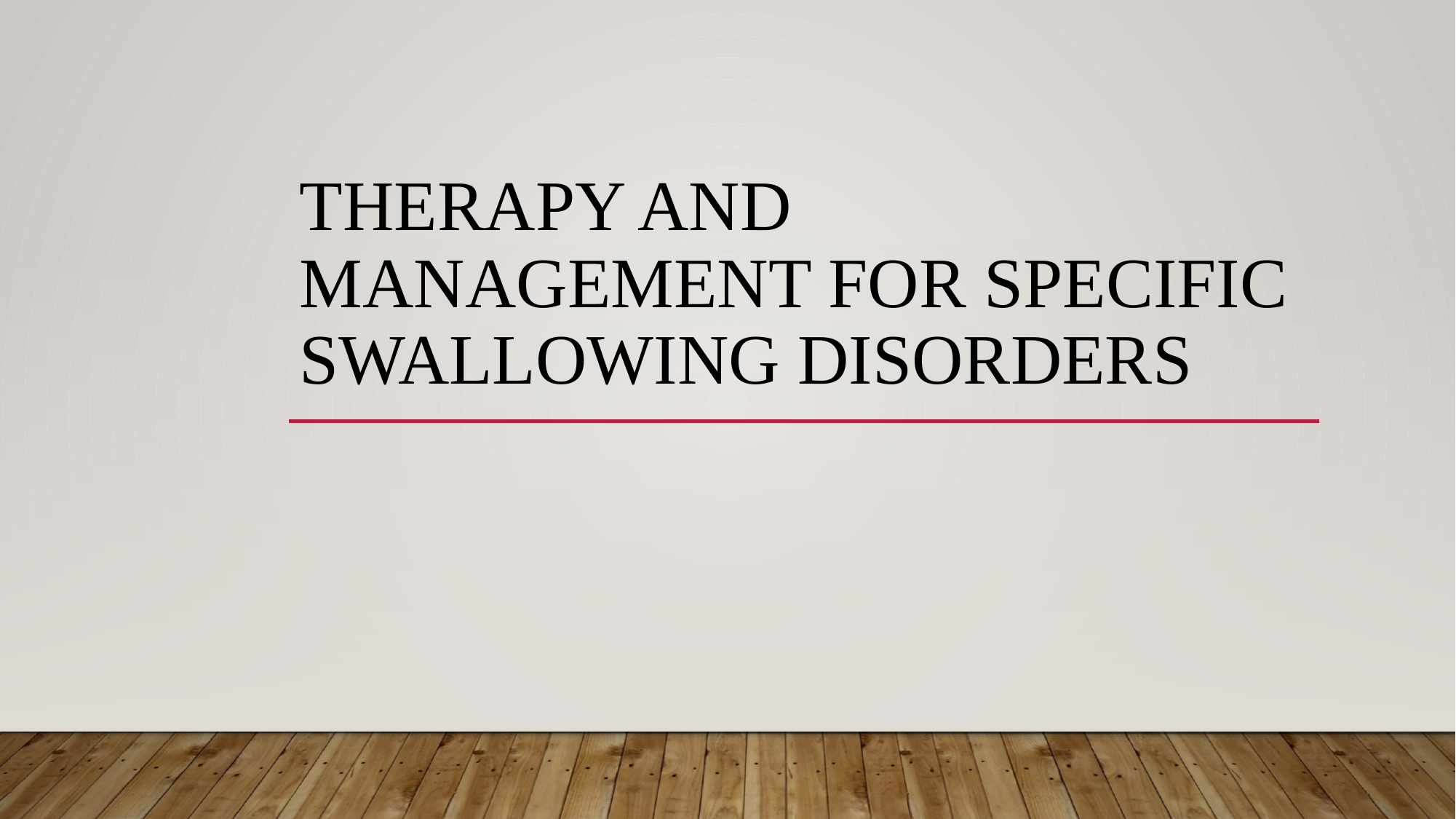

# Therapy and Management For specific Swallowing disorders